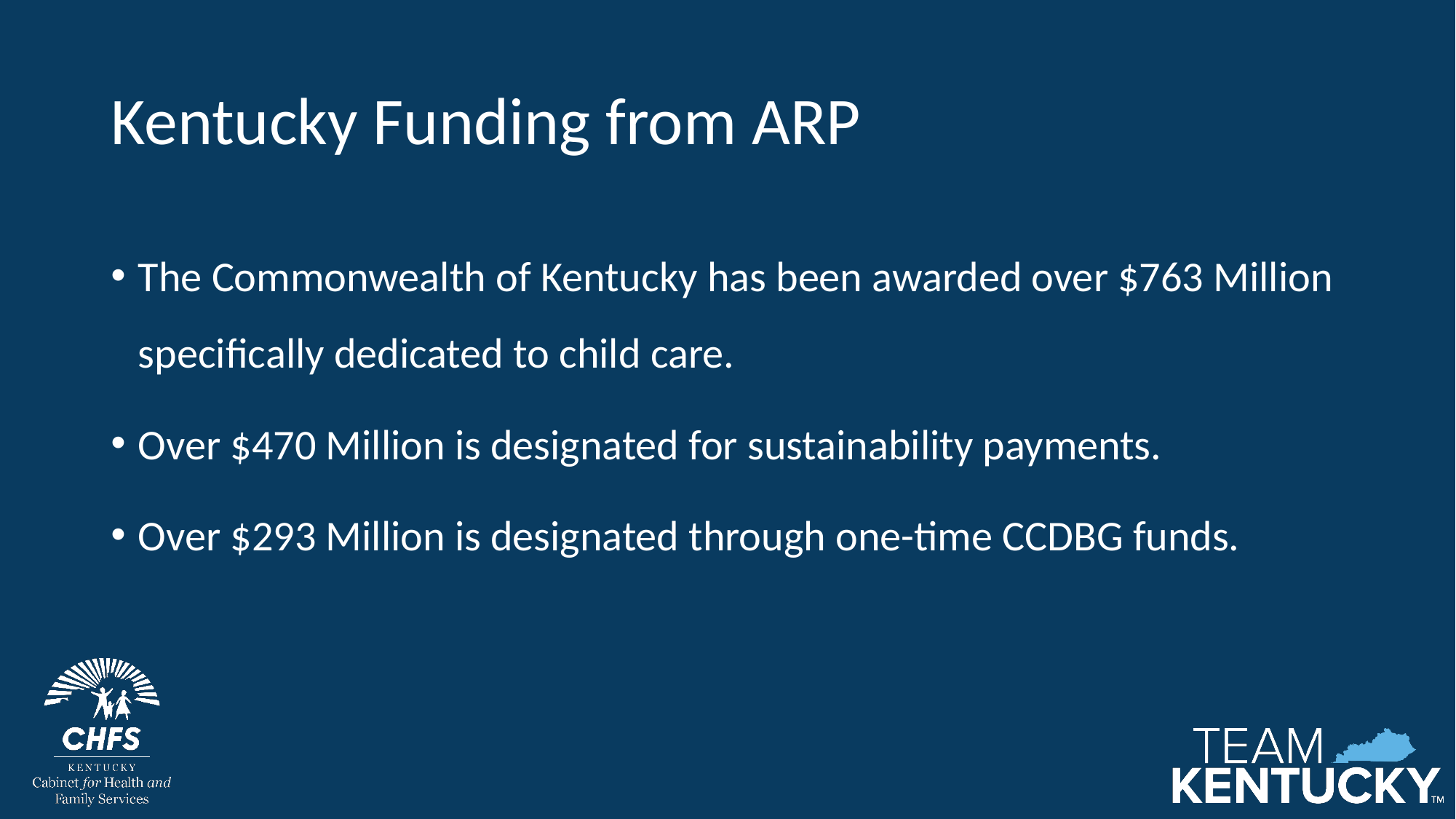

# Kentucky Funding from ARP
The Commonwealth of Kentucky has been awarded over $763 Million specifically dedicated to child care.
Over $470 Million is designated for sustainability payments.
Over $293 Million is designated through one-time CCDBG funds.